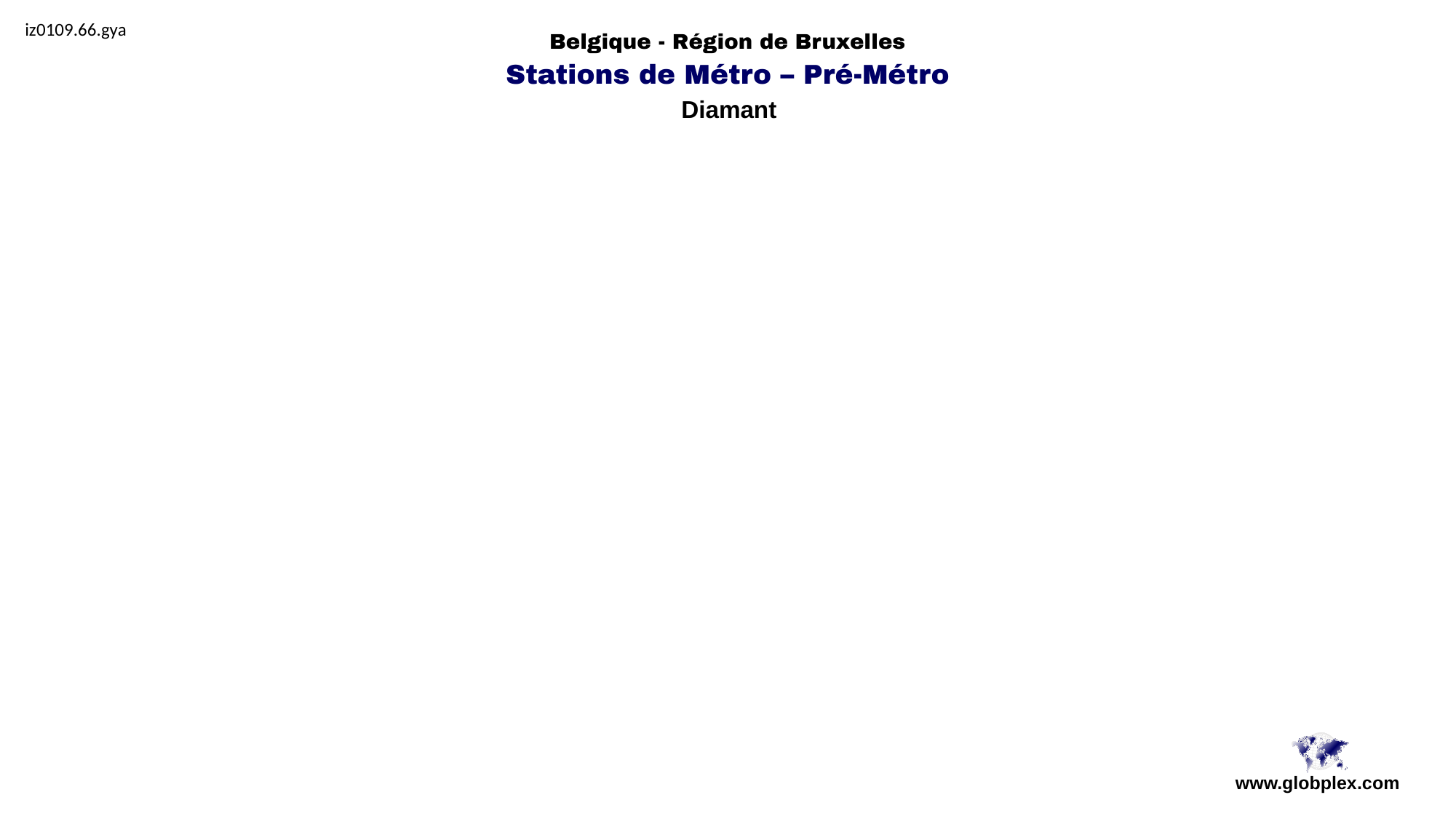

iz0109.66.gya
Belgique - Région de Bruxelles
Stations de Métro – Pré-Métro
Diamant

www.globplex.com